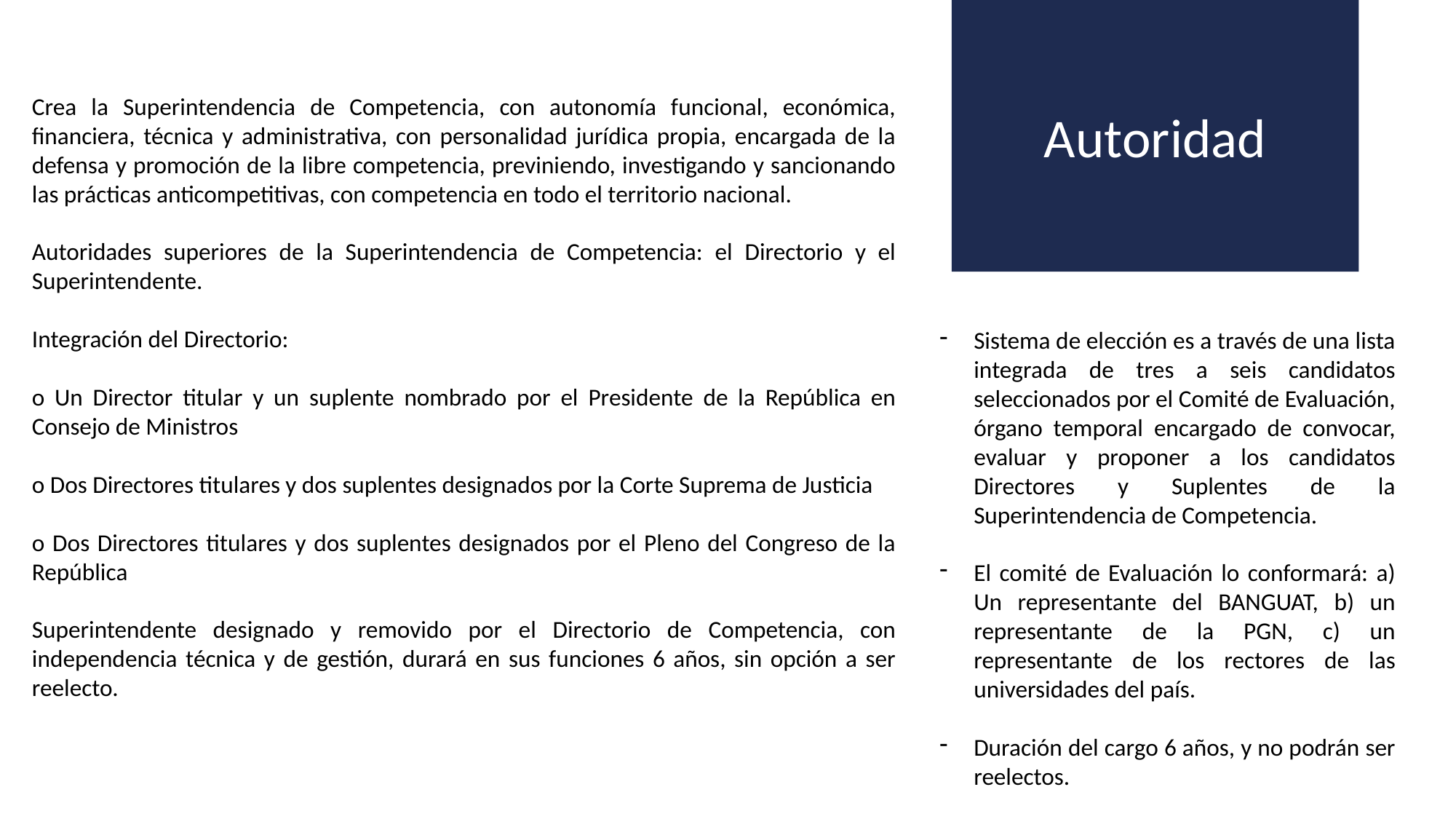

Autoridad
Crea la Superintendencia de Competencia, con autonomía funcional, económica, financiera, técnica y administrativa, con personalidad jurídica propia, encargada de la defensa y promoción de la libre competencia, previniendo, investigando y sancionando las prácticas anticompetitivas, con competencia en todo el territorio nacional.

Autoridades superiores de la Superintendencia de Competencia: el Directorio y el Superintendente.

Integración del Directorio:

o Un Director titular y un suplente nombrado por el Presidente de la República en Consejo de Ministros

o Dos Directores titulares y dos suplentes designados por la Corte Suprema de Justicia

o Dos Directores titulares y dos suplentes designados por el Pleno del Congreso de la República

Superintendente designado y removido por el Directorio de Competencia, con independencia técnica y de gestión, durará en sus funciones 6 años, sin opción a ser reelecto.
Sistema de elección es a través de una lista integrada de tres a seis candidatos seleccionados por el Comité de Evaluación, órgano temporal encargado de convocar, evaluar y proponer a los candidatos Directores y Suplentes de la Superintendencia de Competencia.

El comité de Evaluación lo conformará: a) Un representante del BANGUAT, b) un representante de la PGN, c) un representante de los rectores de las universidades del país.

Duración del cargo 6 años, y no podrán ser reelectos.